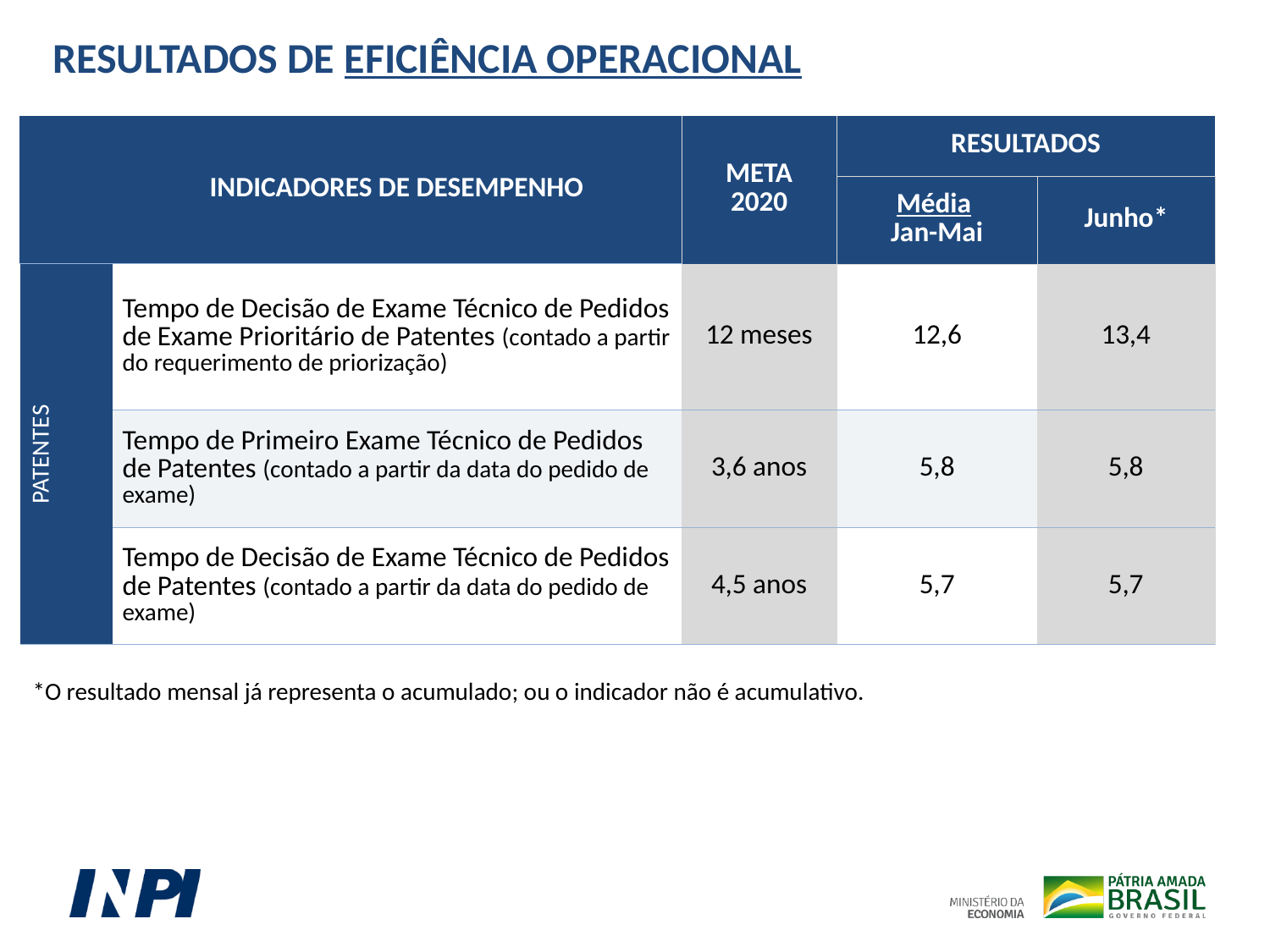

RESULTADOS DE EFICIÊNCIA OPERACIONAL
|  | INDICADORES DE DESEMPENHO | META 2020 | RESULTADOS |  |
| --- | --- | --- | --- | --- |
|  |  |  | Média Jan-Mai | Junho\* |
| PATENTES | Tempo de Decisão de Exame Técnico de Pedidos de Exame Prioritário de Patentes (contado a partir do requerimento de priorização) | 12 meses | 12,6 | 13,4 |
|  | Tempo de Primeiro Exame Técnico de Pedidos de Patentes (contado a partir da data do pedido de exame) | 3,6 anos | 5,8 | 5,8 |
|  | Tempo de Decisão de Exame Técnico de Pedidos de Patentes (contado a partir da data do pedido de exame) | 4,5 anos | 5,7 | 5,7 |
*O resultado mensal já representa o acumulado; ou o indicador não é acumulativo.